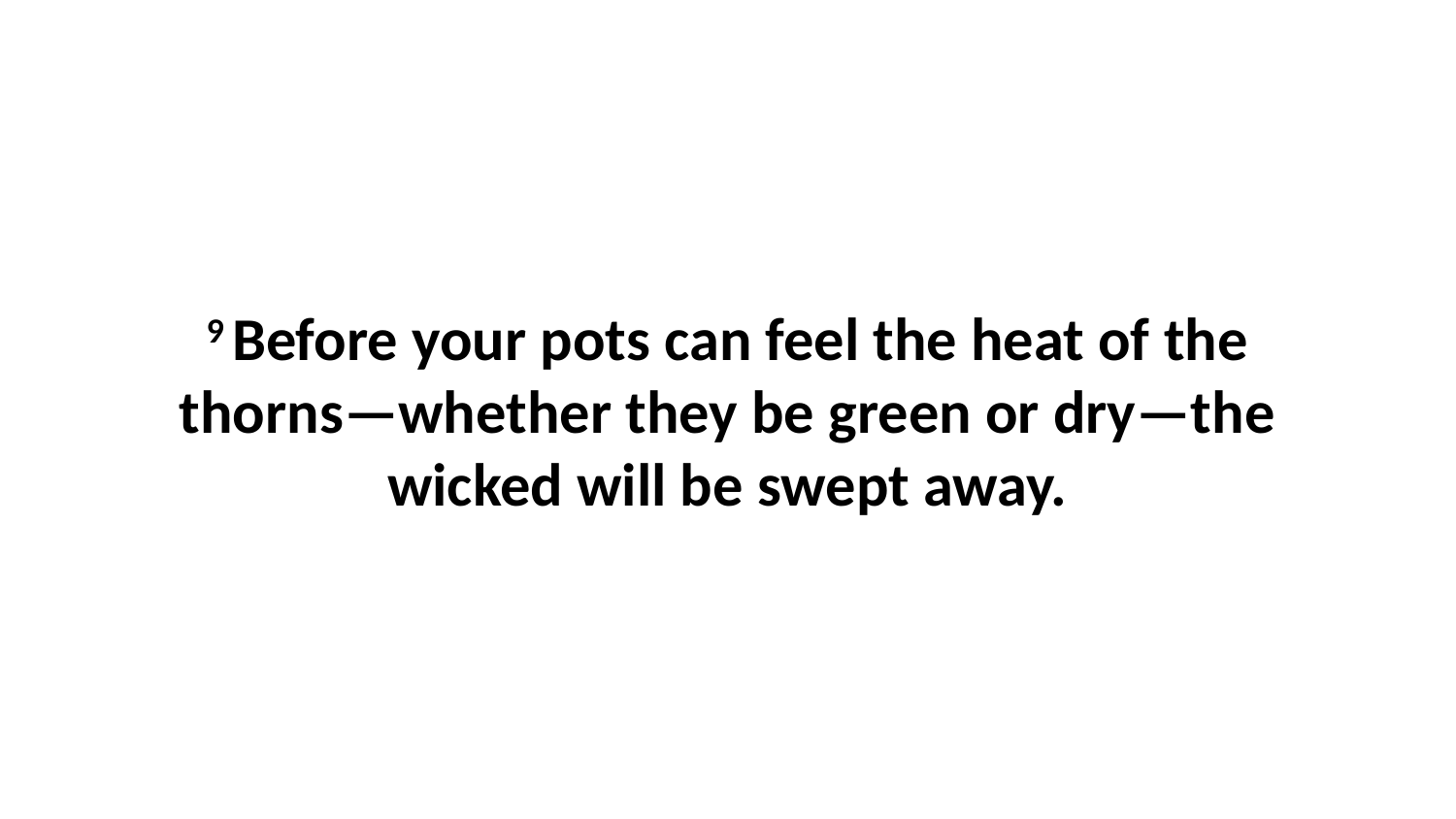

9 Before your pots can feel the heat of the thorns—whether they be green or dry—the wicked will be swept away.